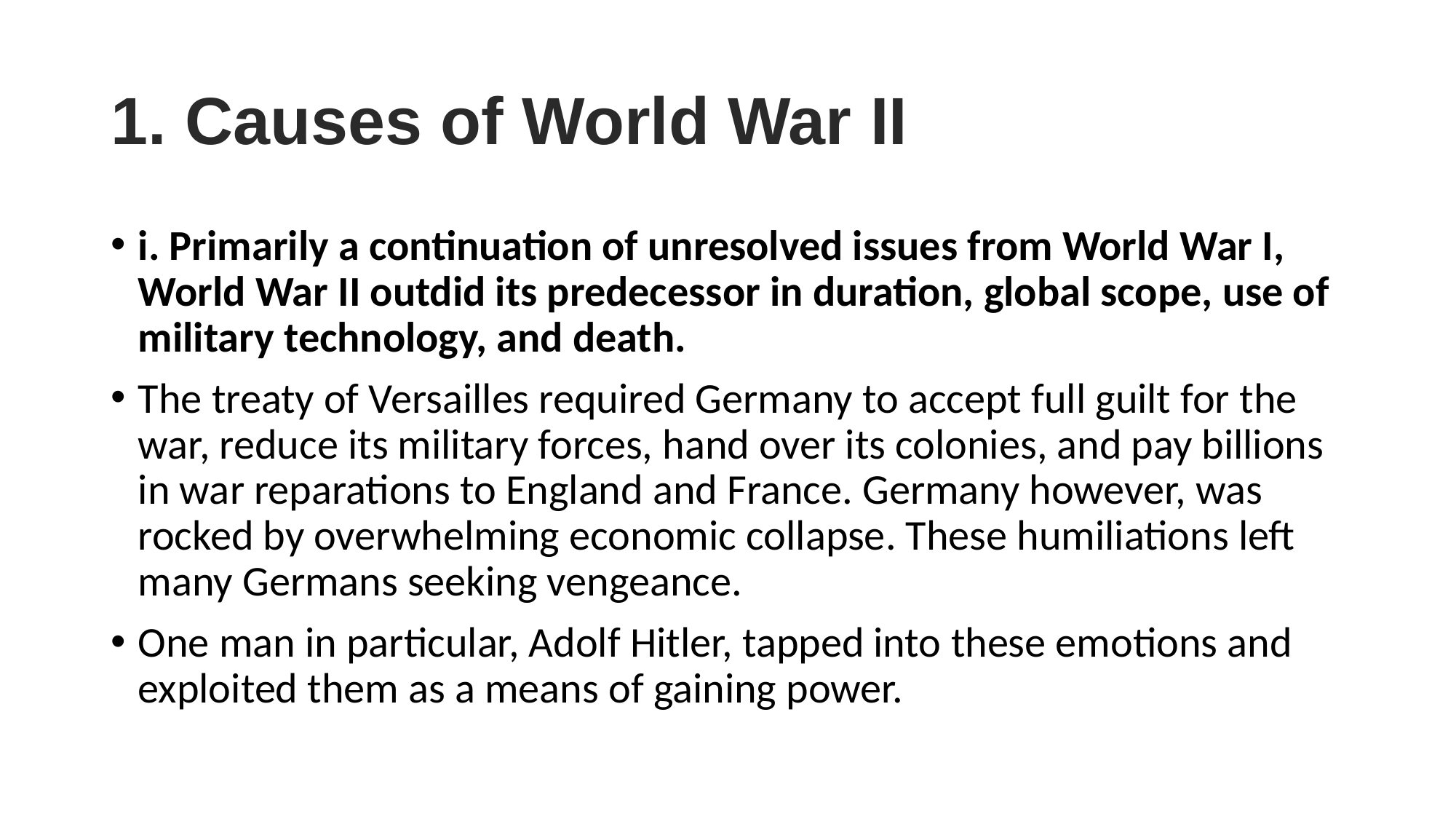

# 1. Causes of World War II
i. Primarily a continuation of unresolved issues from World War I, World War II outdid its predecessor in duration, global scope, use of military technology, and death.
The treaty of Versailles required Germany to accept full guilt for the war, reduce its military forces, hand over its colonies, and pay billions in war reparations to England and France. Germany however, was rocked by overwhelming economic collapse. These humiliations left many Germans seeking vengeance.
One man in particular, Adolf Hitler, tapped into these emotions and exploited them as a means of gaining power.